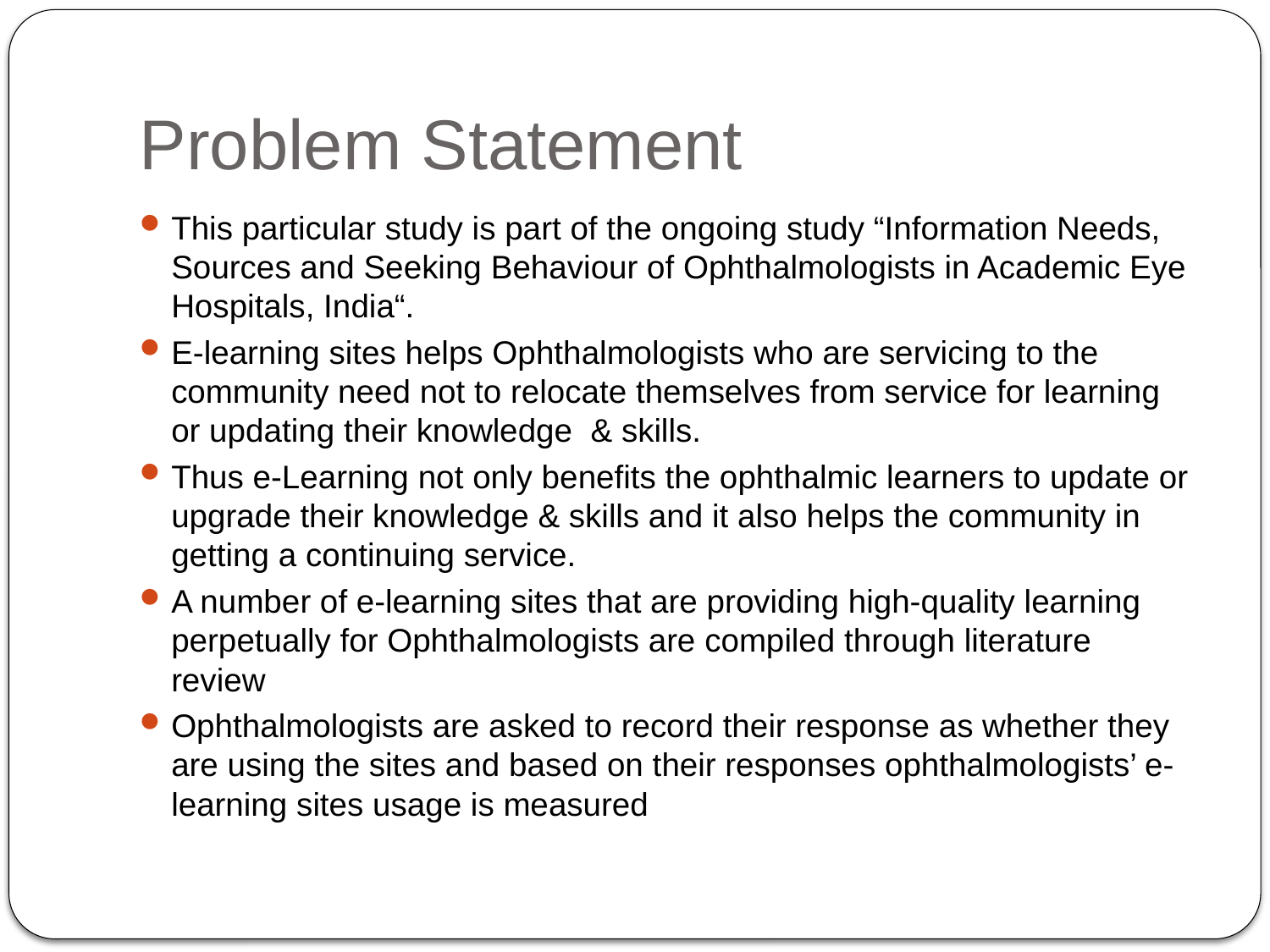

# Problem Statement
This particular study is part of the ongoing study “Information Needs, Sources and Seeking Behaviour of Ophthalmologists in Academic Eye Hospitals, India“.
E-learning sites helps Ophthalmologists who are servicing to the community need not to relocate themselves from service for learning or updating their knowledge  & skills.
Thus e-Learning not only benefits the ophthalmic learners to update or upgrade their knowledge & skills and it also helps the community in getting a continuing service.
A number of e-learning sites that are providing high-quality learning perpetually for Ophthalmologists are compiled through literature review
Ophthalmologists are asked to record their response as whether they are using the sites and based on their responses ophthalmologists’ e-learning sites usage is measured